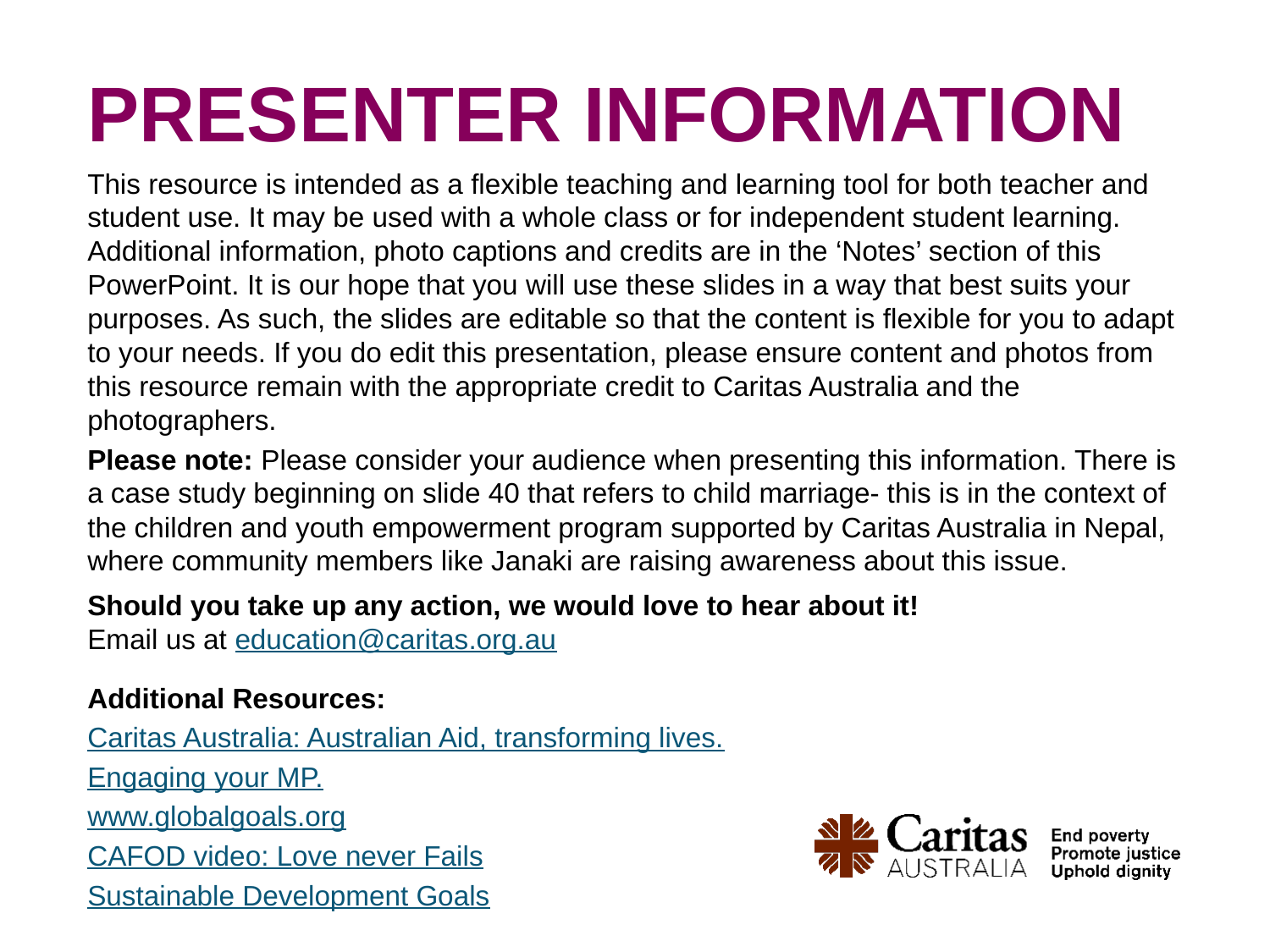

# Presenter information
This resource is intended as a flexible teaching and learning tool for both teacher and student use. It may be used with a whole class or for independent student learning. Additional information, photo captions and credits are in the ‘Notes’ section of this PowerPoint. It is our hope that you will use these slides in a way that best suits your purposes. As such, the slides are editable so that the content is flexible for you to adapt to your needs. If you do edit this presentation, please ensure content and photos from this resource remain with the appropriate credit to Caritas Australia and the photographers.
Please note: Please consider your audience when presenting this information. There is a case study beginning on slide 40 that refers to child marriage- this is in the context of the children and youth empowerment program supported by Caritas Australia in Nepal, where community members like Janaki are raising awareness about this issue.
Should you take up any action, we would love to hear about it!
Email us at education@caritas.org.au

Additional Resources:
Caritas Australia: Australian Aid, transforming lives.
Engaging your MP.
www.globalgoals.org
CAFOD video: Love never Fails
Sustainable Development Goals